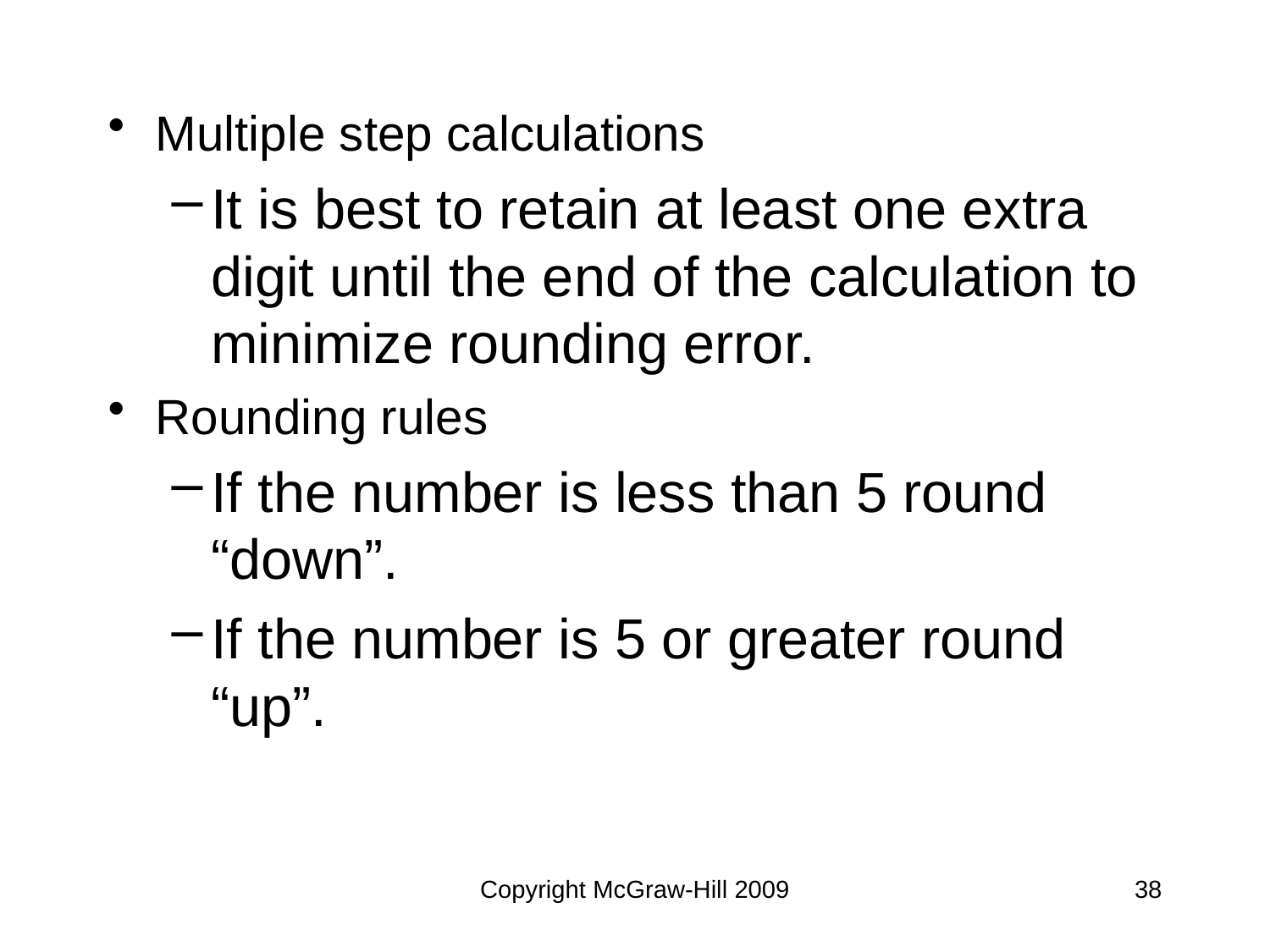

Multiple step calculations
It is best to retain at least one extra digit until the end of the calculation to minimize rounding error.
Rounding rules
If the number is less than 5 round “down”.
If the number is 5 or greater round “up”.
Copyright McGraw-Hill 2009
38